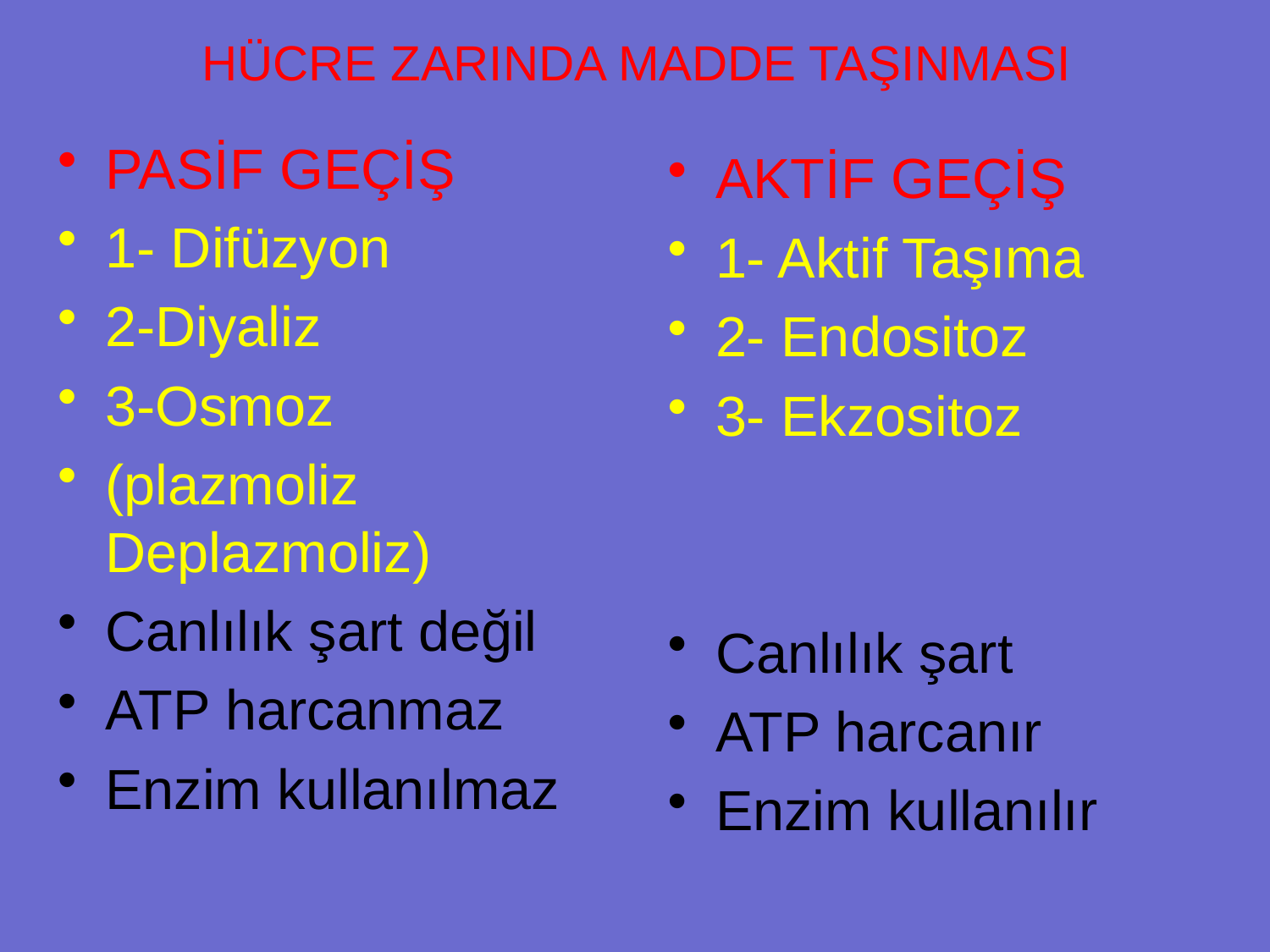

# HÜCRE ZARINDA MADDE TAŞINMASI
PASİF GEÇİŞ
1- Difüzyon
2-Diyaliz
3-Osmoz
(plazmoliz Deplazmoliz)
Canlılık şart değil
ATP harcanmaz
Enzim kullanılmaz

AKTİF GEÇİŞ
1- Aktif Taşıma
2- Endositoz
3- Ekzositoz

Canlılık şart
ATP harcanır
Enzim kullanılır